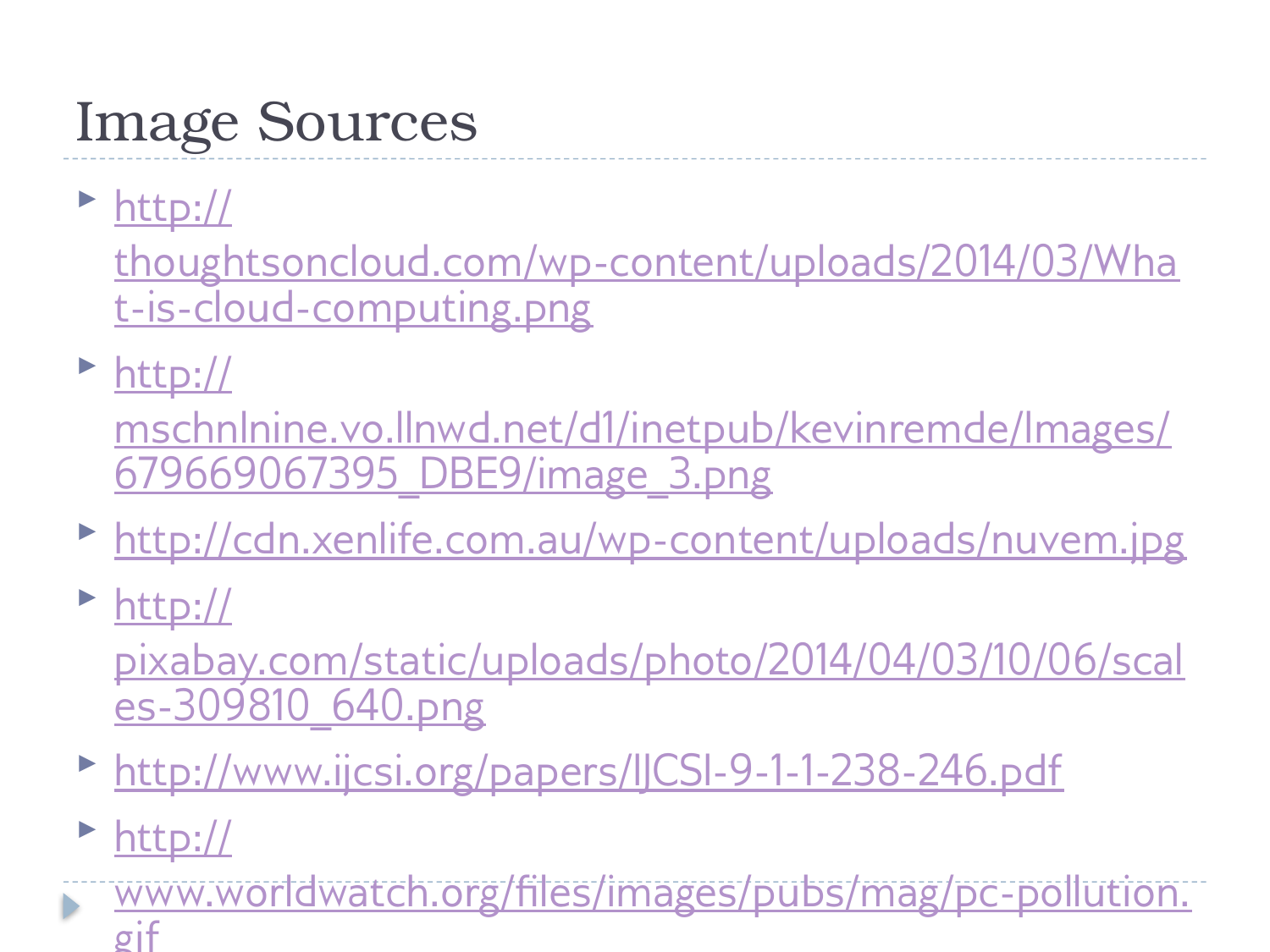

# Image Sources
http://thoughtsoncloud.com/wp-content/uploads/2014/03/What-is-cloud-computing.png
http://mschnlnine.vo.llnwd.net/d1/inetpub/kevinremde/Images/679669067395_DBE9/image_3.png
http://cdn.xenlife.com.au/wp-content/uploads/nuvem.jpg
http://pixabay.com/static/uploads/photo/2014/04/03/10/06/scales-309810_640.png
http://www.ijcsi.org/papers/IJCSI-9-1-1-238-246.pdf
http://www.worldwatch.org/files/images/pubs/mag/pc-pollution.gif
http://images.dailytech.com/nimage/31455_large_CC.jpg